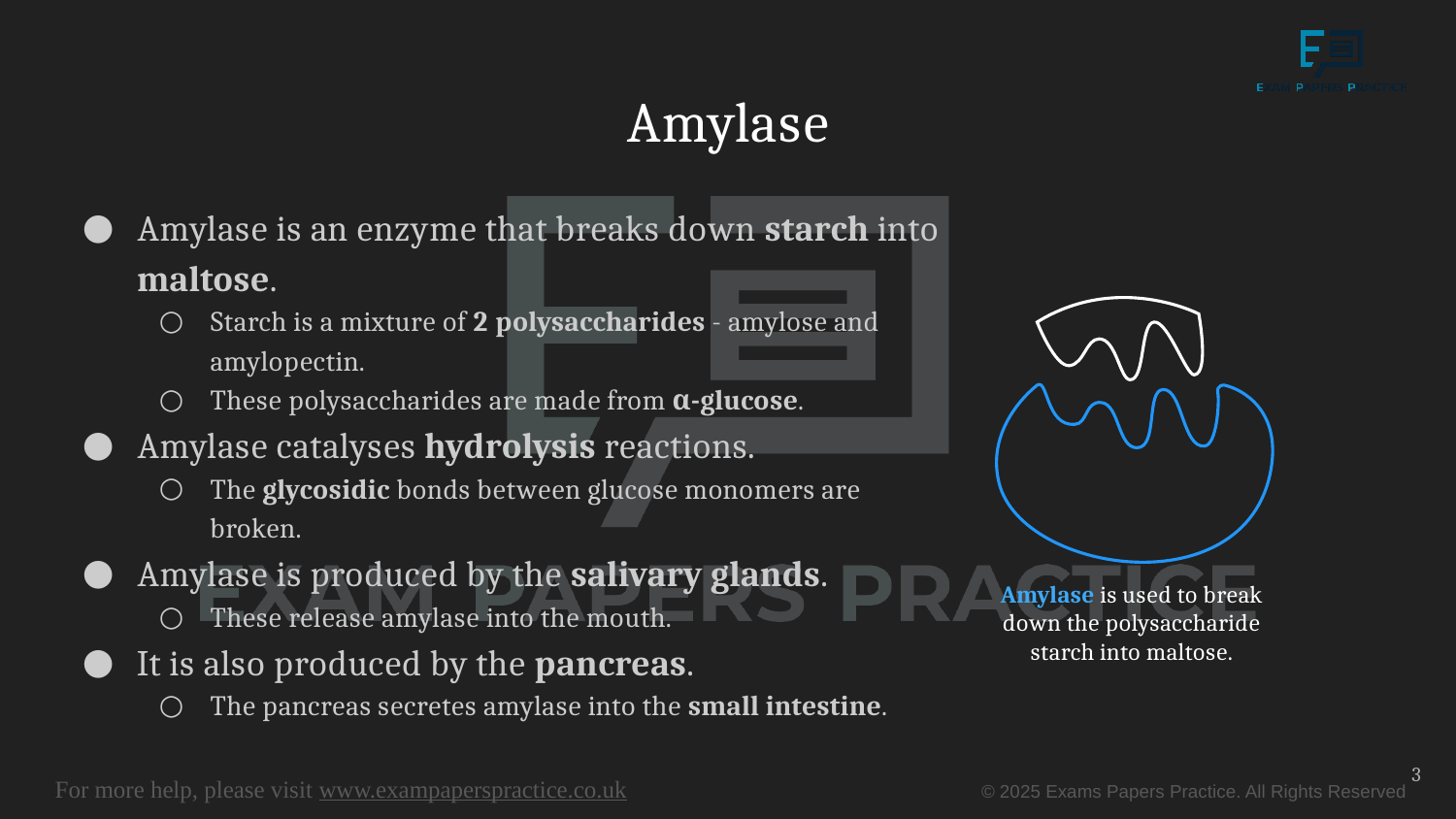

# Amylase

Amylase is an enzyme that breaks down starch into maltose.
Starch is a mixture of 2 polysaccharides - amylose and amylopectin.
These polysaccharides are made from α-glucose.
Amylase catalyses hydrolysis reactions.
The glycosidic bonds between glucose monomers are broken.
Amylase is produced by the salivary glands.
These release amylase into the mouth.
It is also produced by the pancreas.
The pancreas secretes amylase into the small intestine.

Amylase is used to break down the polysaccharide starch into maltose.
3